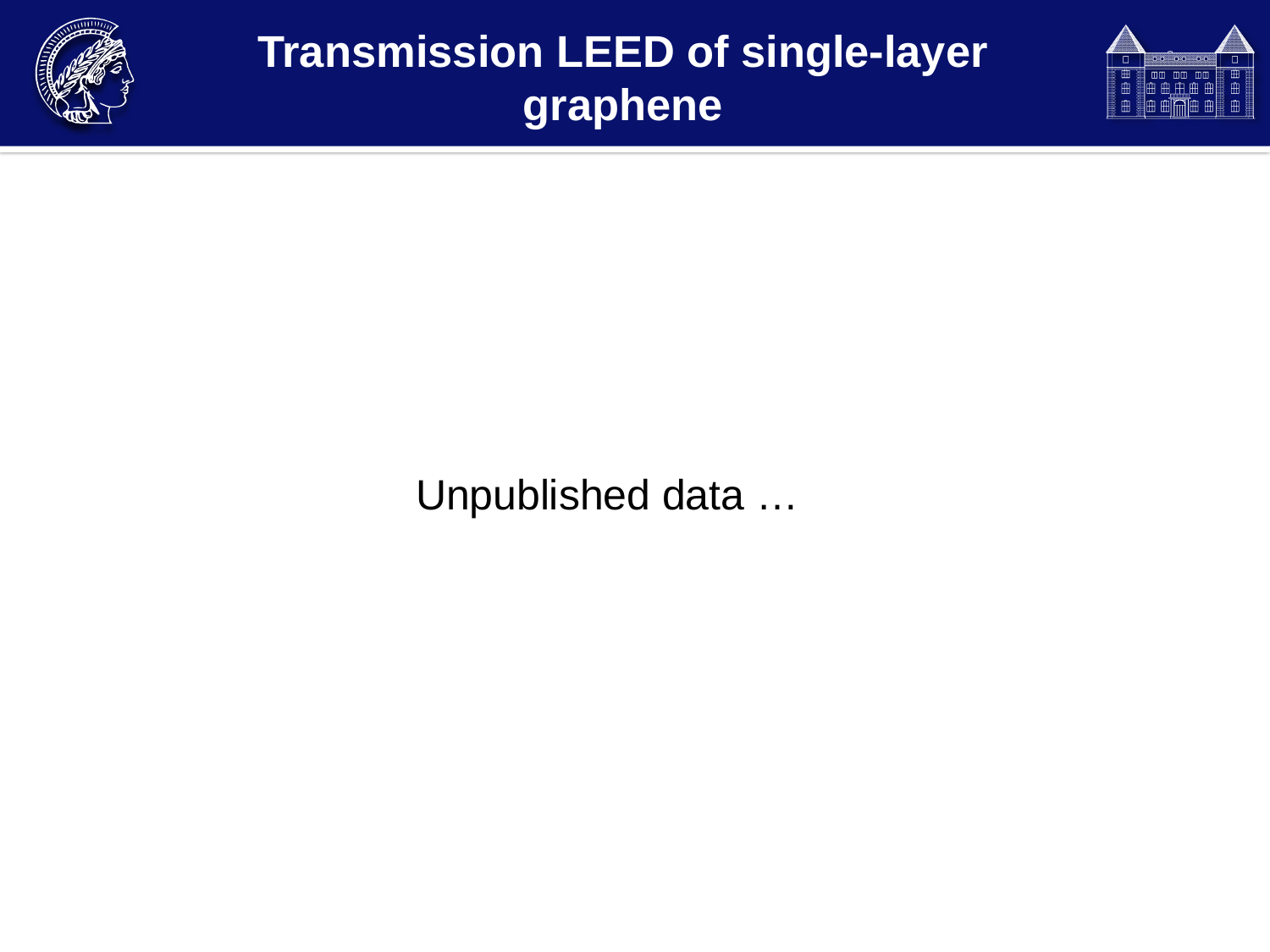

# Transmission LEED of single-layer graphene
Unpublished data …